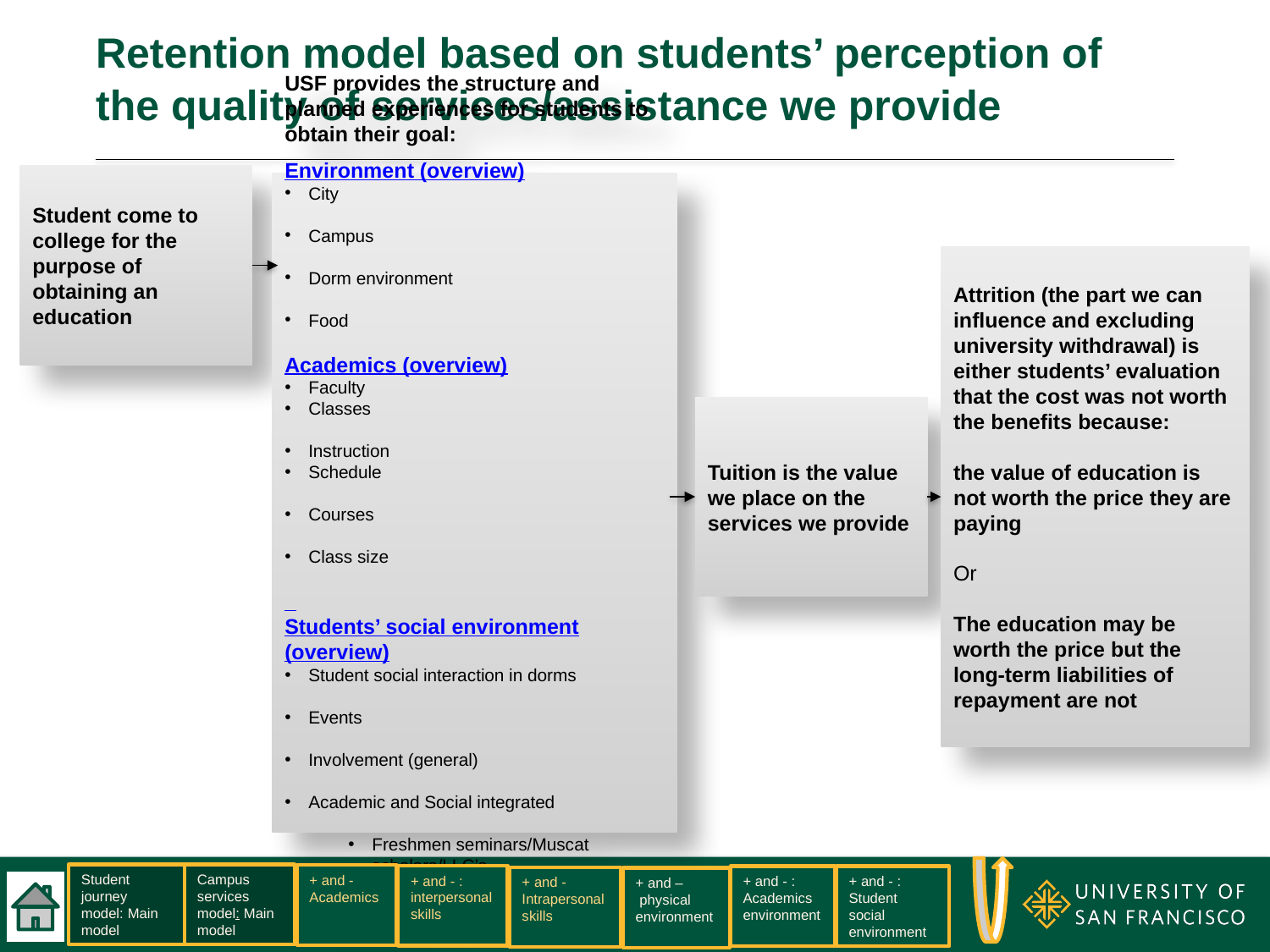

# Retention model based on students’ perception of the quality of services/assistance we provide
Student come to college for the purpose of obtaining an education

USF provides the structure and planned experiences for students to obtain their goal:

Environment (overview)
City
Campus
Dorm environment
Food
Academics (overview)
Faculty
Classes
Instruction
Schedule
Courses
Class size

Students’ social environment
(overview)
Student social interaction in dorms
Events
Involvement (general)
Academic and Social integrated
Freshmen seminars/Muscat scholars/LLC’s
Clubs and organizations
Sports/Athletics

Attrition (the part we can influence and excluding university withdrawal) is either students’ evaluation that the cost was not worth the benefits because:

the value of education is not worth the price they are paying

Or

The education may be worth the price but the long-term liabilities of repayment are not
Tuition is the value we place on the services we provide

Student journey model: Main model
Campus services model: Main model
+ and -Academics

+ and - : interpersonal skills

+ and - : Academics environment

+ and - : Student social environment
+ and - Intrapersonal skills

+ and –
 physical environment